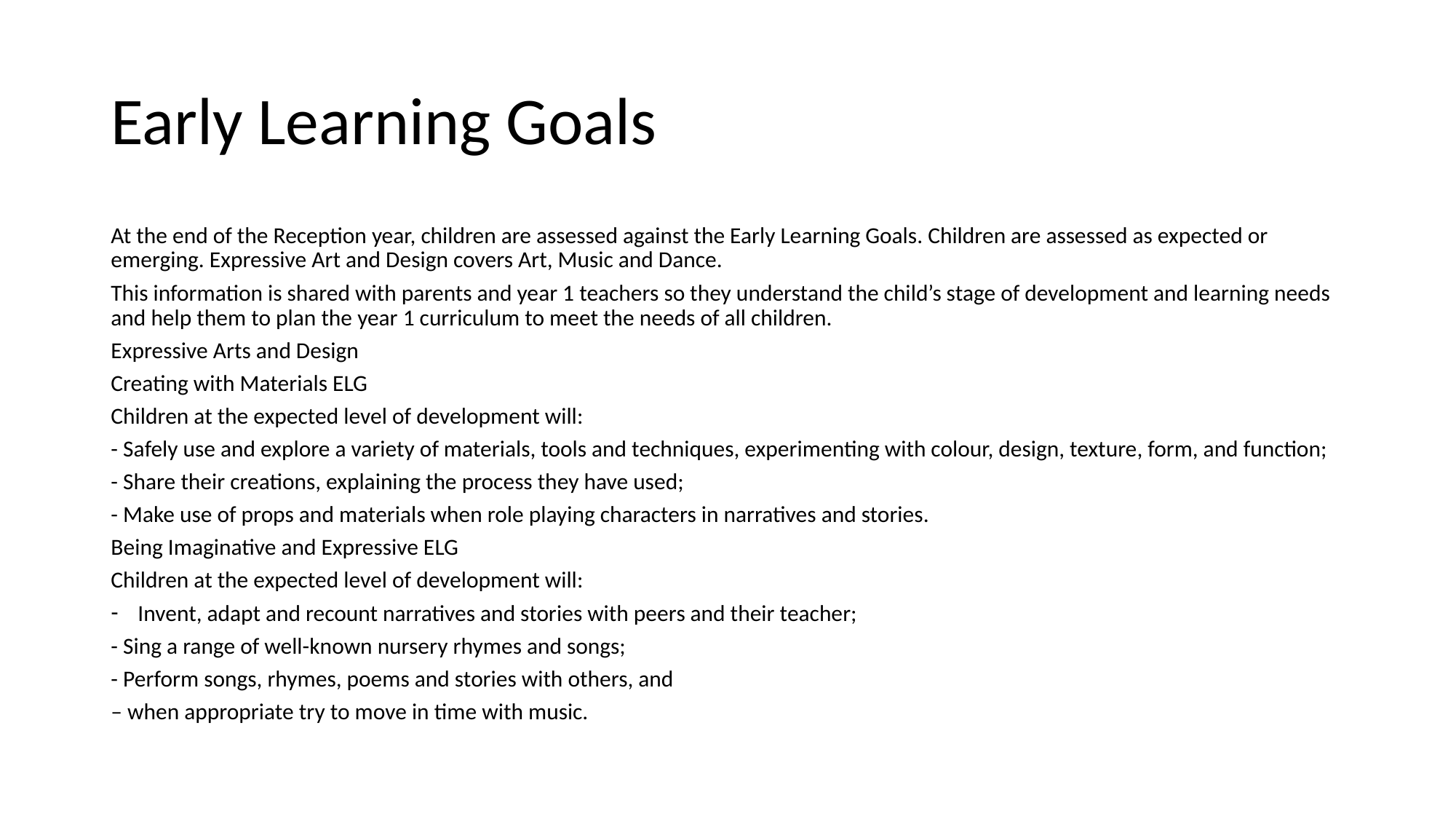

# Early Learning Goals
At the end of the Reception year, children are assessed against the Early Learning Goals. Children are assessed as expected or emerging. Expressive Art and Design covers Art, Music and Dance.
This information is shared with parents and year 1 teachers so they understand the child’s stage of development and learning needs and help them to plan the year 1 curriculum to meet the needs of all children.
Expressive Arts and Design
Creating with Materials ELG
Children at the expected level of development will:
- Safely use and explore a variety of materials, tools and techniques, experimenting with colour, design, texture, form, and function;
- Share their creations, explaining the process they have used;
- Make use of props and materials when role playing characters in narratives and stories.
Being Imaginative and Expressive ELG
Children at the expected level of development will:
Invent, adapt and recount narratives and stories with peers and their teacher;
- Sing a range of well-known nursery rhymes and songs;
- Perform songs, rhymes, poems and stories with others, and
– when appropriate try to move in time with music.